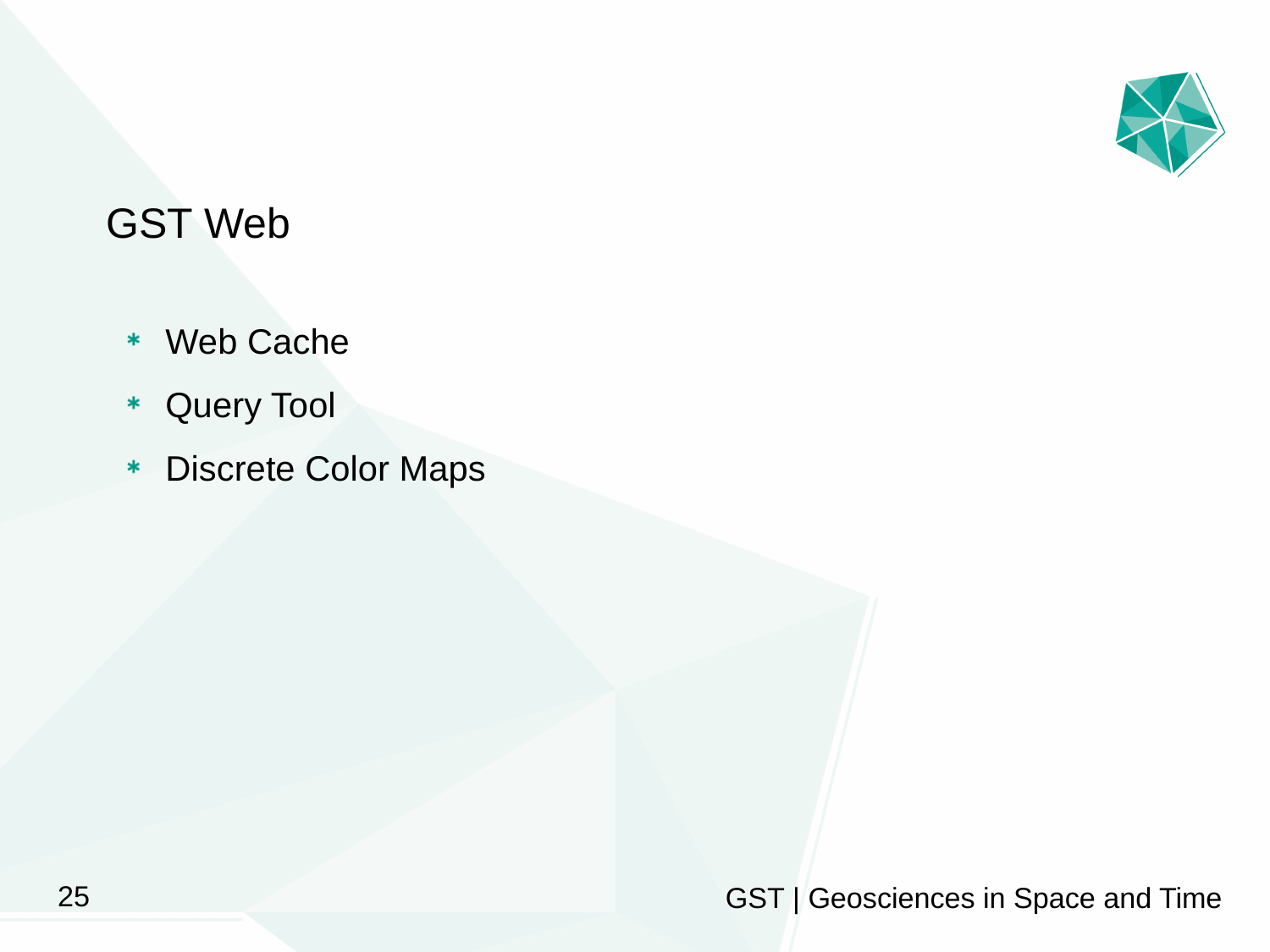

GST Web

Web Cache
Query Tool
Discrete Color Maps